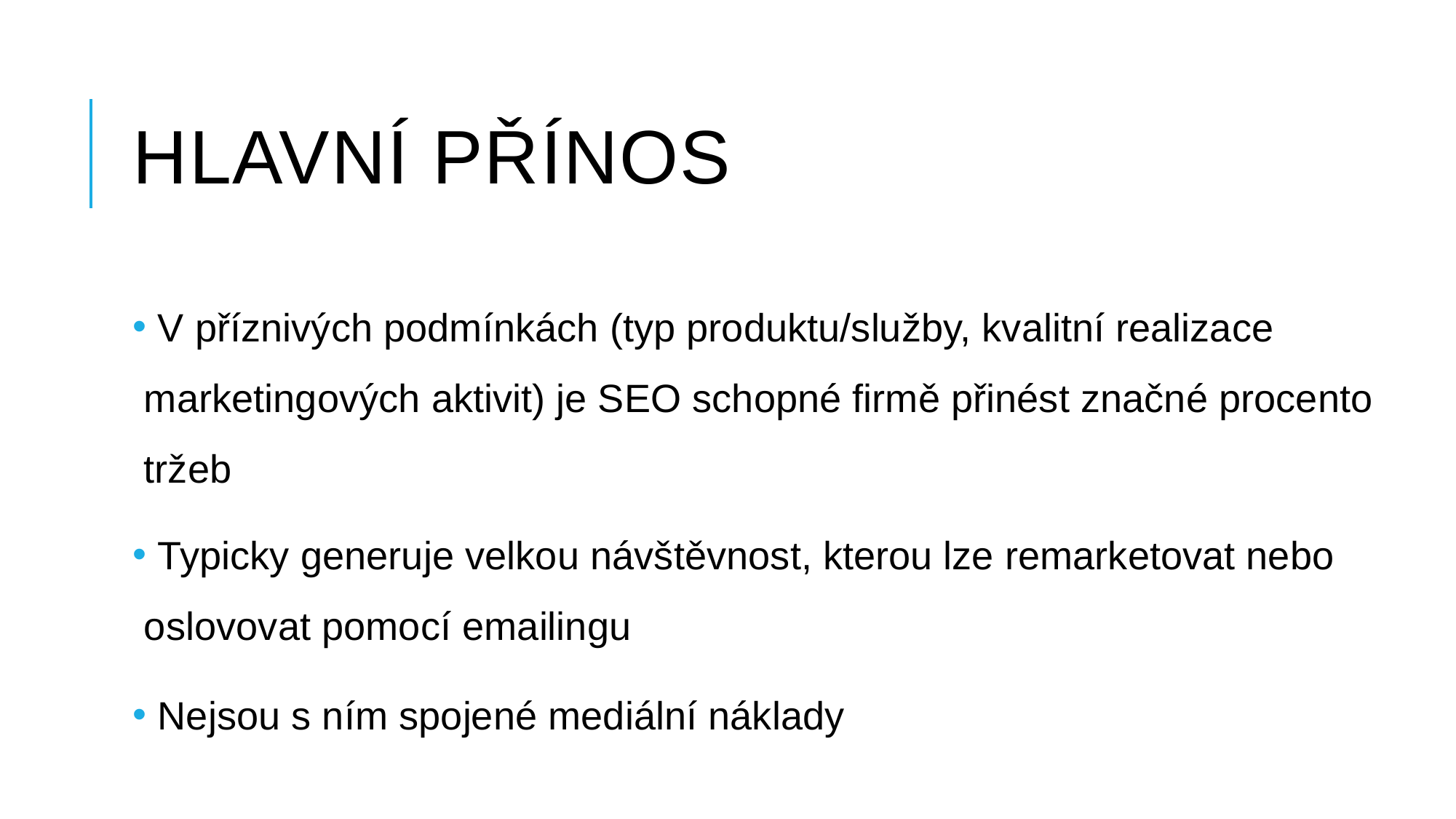

# HLAVNÍ PŘÍNOS
 V příznivých podmínkách (typ produktu/služby, kvalitní realizace marketingových aktivit) je SEO schopné firmě přinést značné procento tržeb
 Typicky generuje velkou návštěvnost, kterou lze remarketovat nebo oslovovat pomocí emailingu
 Nejsou s ním spojené mediální náklady